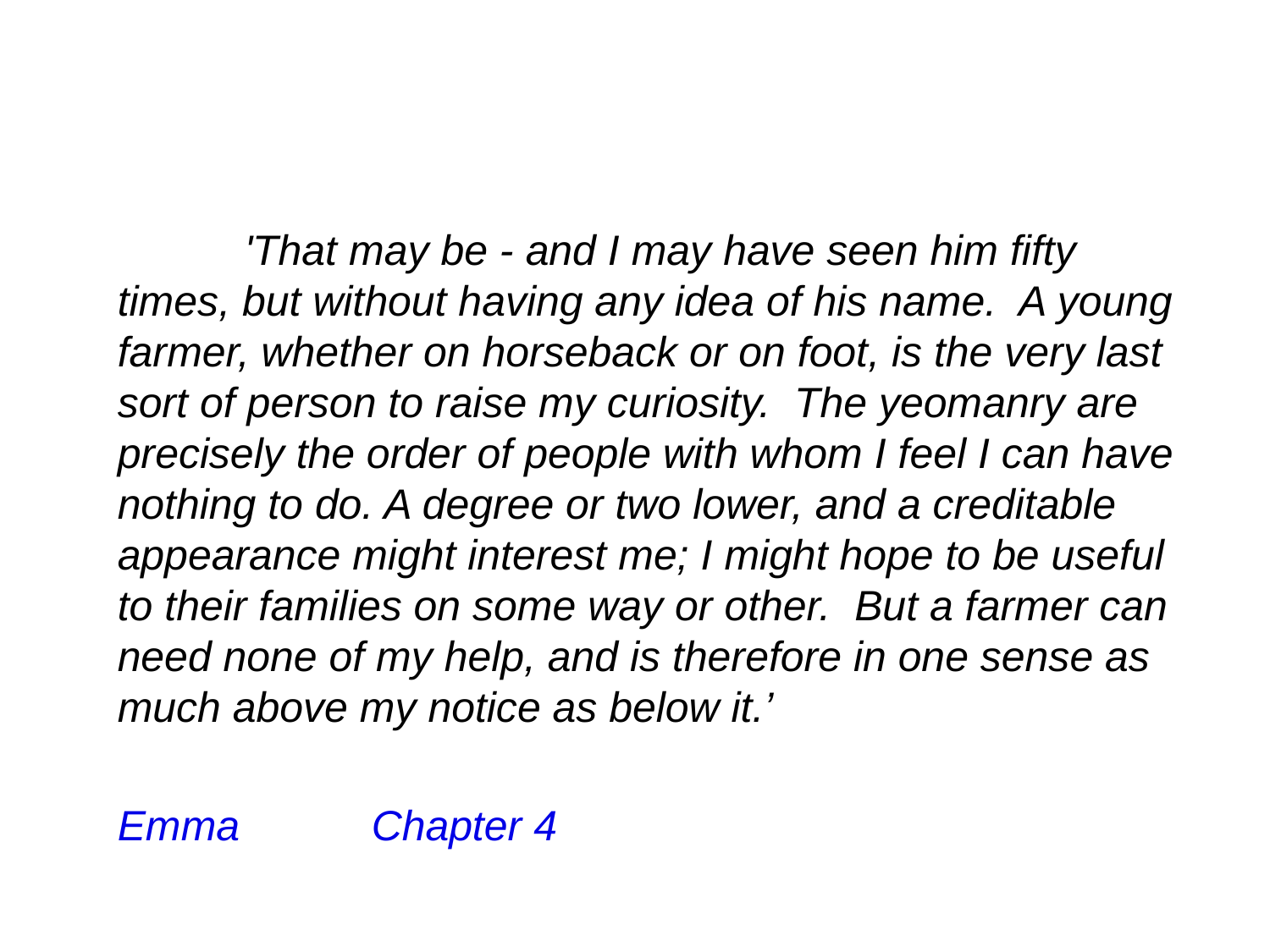

'That may be - and I may have seen him fifty times, but without having any idea of his name.  A young farmer, whether on horseback or on foot, is the very last sort of person to raise my curiosity.  The yeomanry are precisely the order of people with whom I feel I can have nothing to do. A degree or two lower, and a creditable appearance might interest me; I might hope to be useful to their families on some way or other.  But a farmer can need none of my help, and is therefore in one sense as much above my notice as below it.’

Emma		Chapter 4